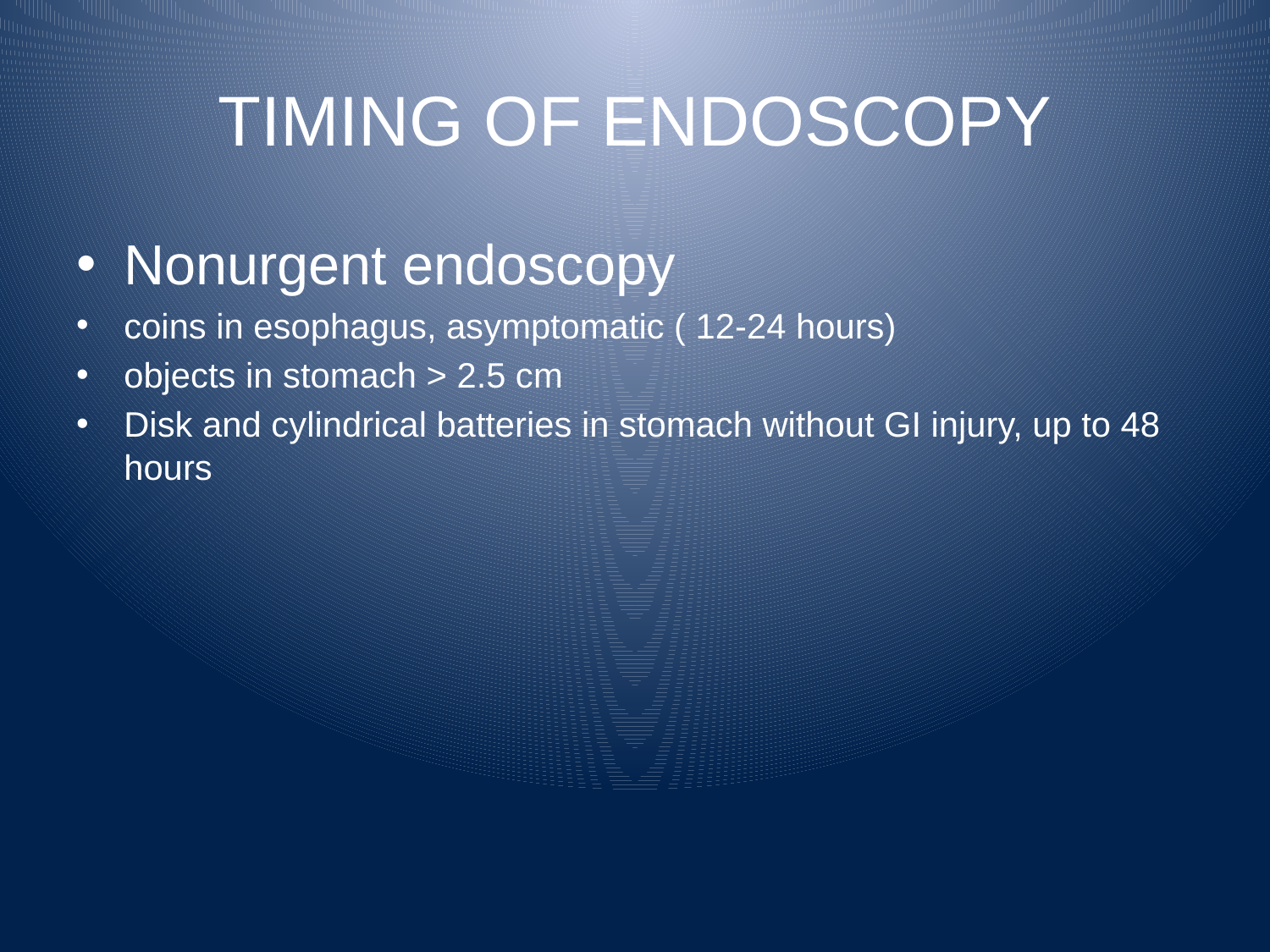

# TIMING OF ENDOSCOPY
Nonurgent endoscopy
coins in esophagus, asymptomatic ( 12-24 hours)
objects in stomach > 2.5 cm
Disk and cylindrical batteries in stomach without GI injury, up to 48 hours